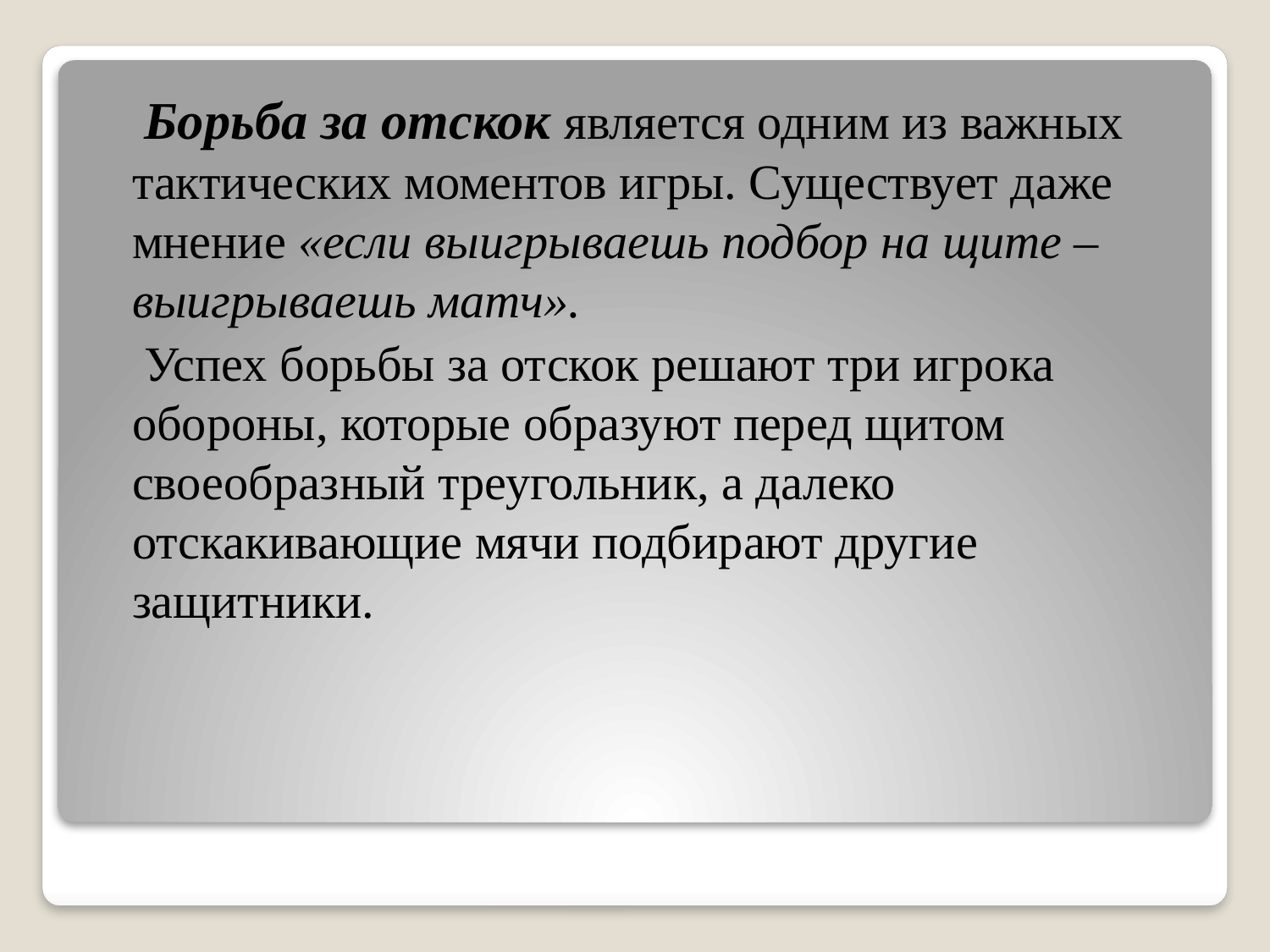

Борьба за отскок является одним из важных тактических моментов игры. Существует даже мнение «если выигрываешь подбор на щите – выигрываешь матч».
    Успех борьбы за отскок решают три игрока обороны, которые образуют перед щитом своеобразный треугольник, а далеко отскакивающие мячи подбирают другие защитники.